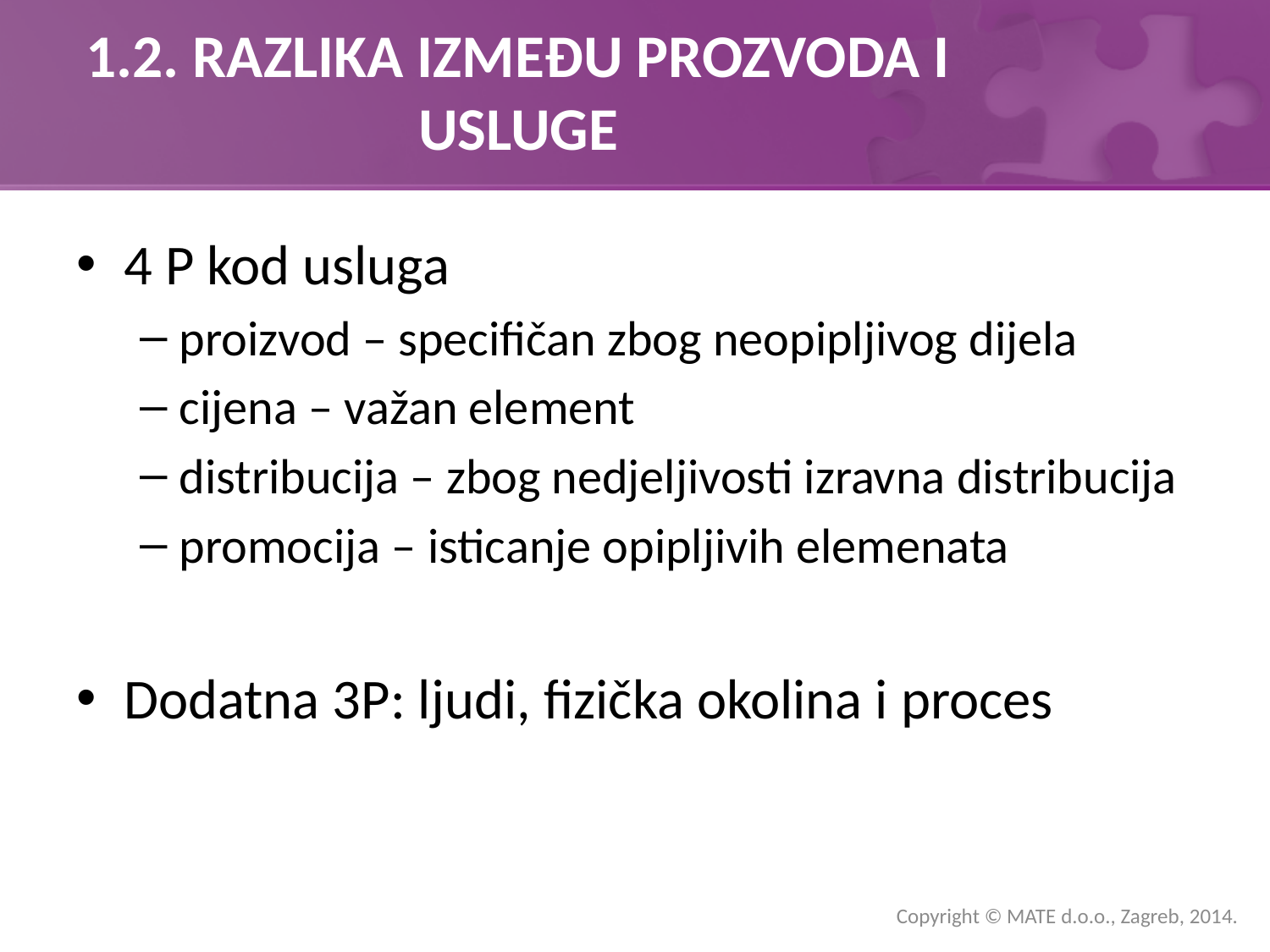

# 1.2. RAZLIKA IZMEĐU PROZVODA I USLUGE
4 P kod usluga
proizvod – specifičan zbog neopipljivog dijela
cijena – važan element
distribucija – zbog nedjeljivosti izravna distribucija
promocija – isticanje opipljivih elemenata

Dodatna 3P: ljudi, fizička okolina i proces
Copyright © MATE d.o.o., Zagreb, 2014.